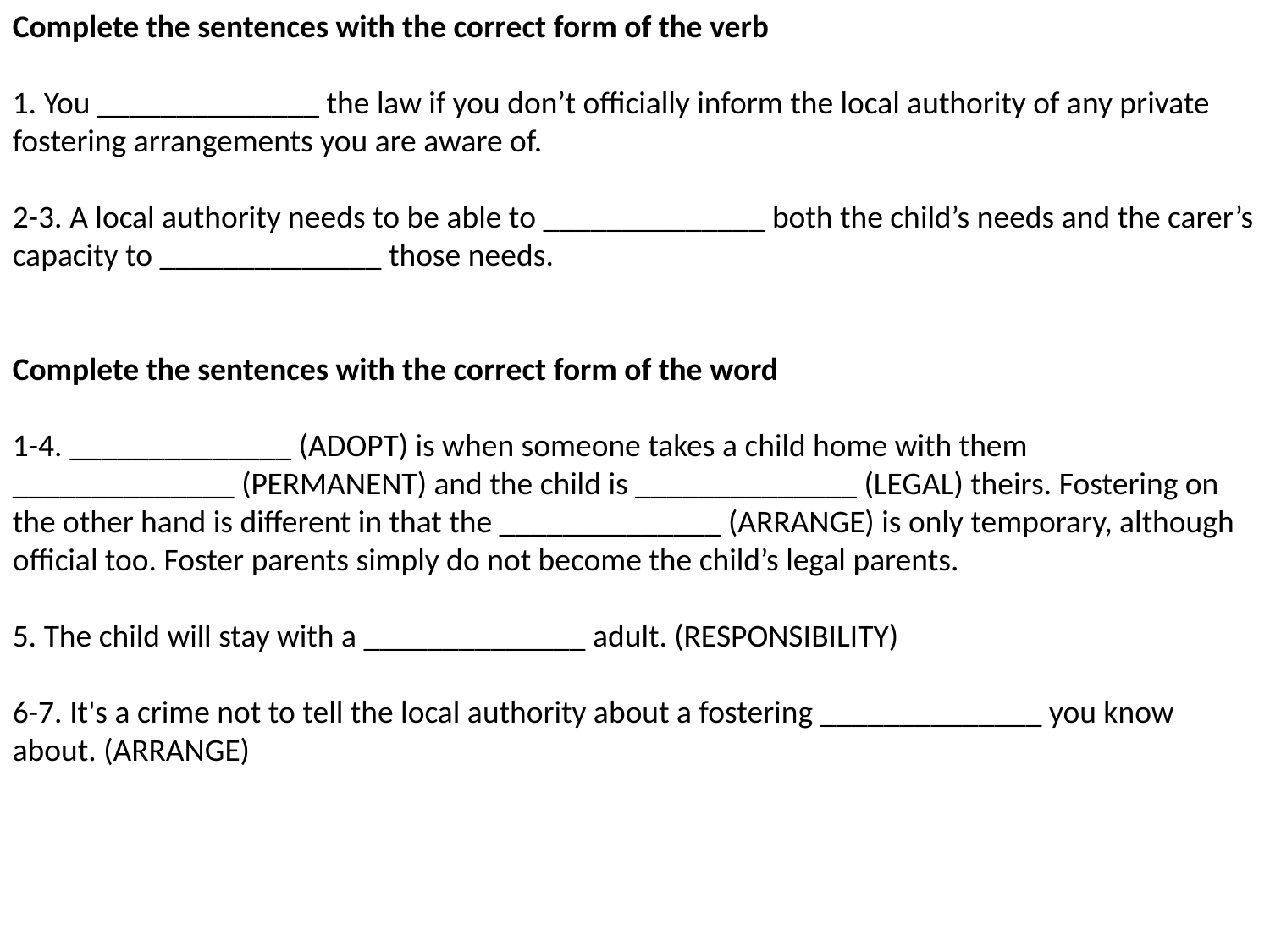

Complete the sentences with the correct form of the verb

1. You ______________ the law if you don’t officially inform the local authority of any private fostering arrangements you are aware of.

2-3. A local authority needs to be able to ______________ both the child’s needs and the carer’s capacity to ______________ those needs.

Complete the sentences with the correct form of the word

1-4. ______________ (ADOPT) is when someone takes a child home with them ______________ (PERMANENT) and the child is ______________ (LEGAL) theirs. Fostering on the other hand is different in that the ______________ (ARRANGE) is only temporary, although official too. Foster parents simply do not become the child’s legal parents.

5. The child will stay with a ______________ adult. (RESPONSIBILITY)

6-7. It's a crime not to tell the local authority about a fostering ______________ you know about. (ARRANGE)